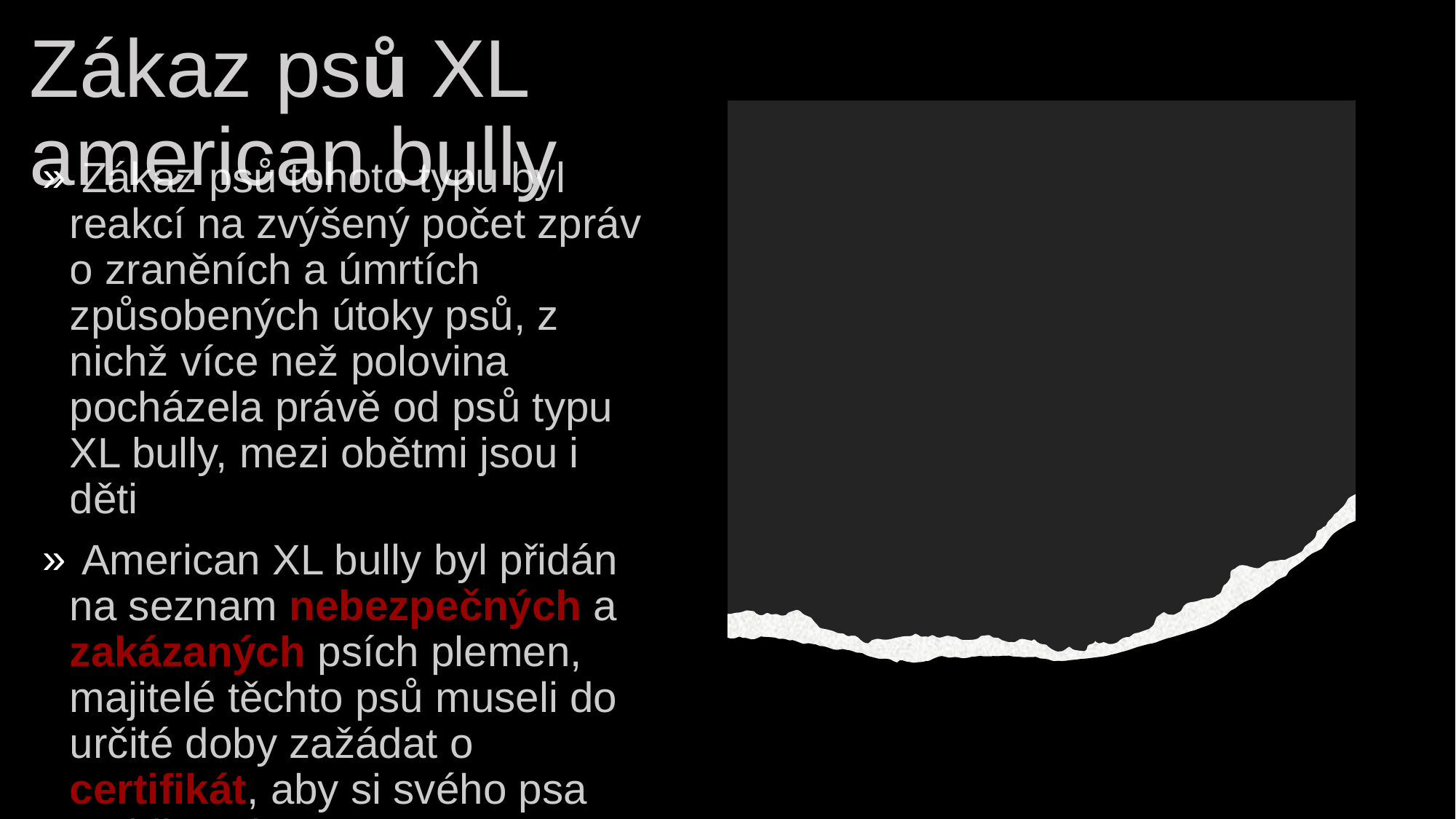

# Zákaz psů XL american bully

 Zákaz psů tohoto typu byl reakcí na zvýšený počet zpráv o zraněních a úmrtích způsobených útoky psů, z nichž více než polovina pocházela právě od psů typu XL bully, mezi obětmi jsou i děti
 American XL bully byl přidán na seznam nebezpečných a zakázaných psích plemen, majitelé těchto psů museli do určité doby zažádat o certifikát, aby si svého psa mohli nechat
 Všichni neregistrovaní psi typu XL bully
(např. v útulcích) byli začátkem tohoto roku utraceni